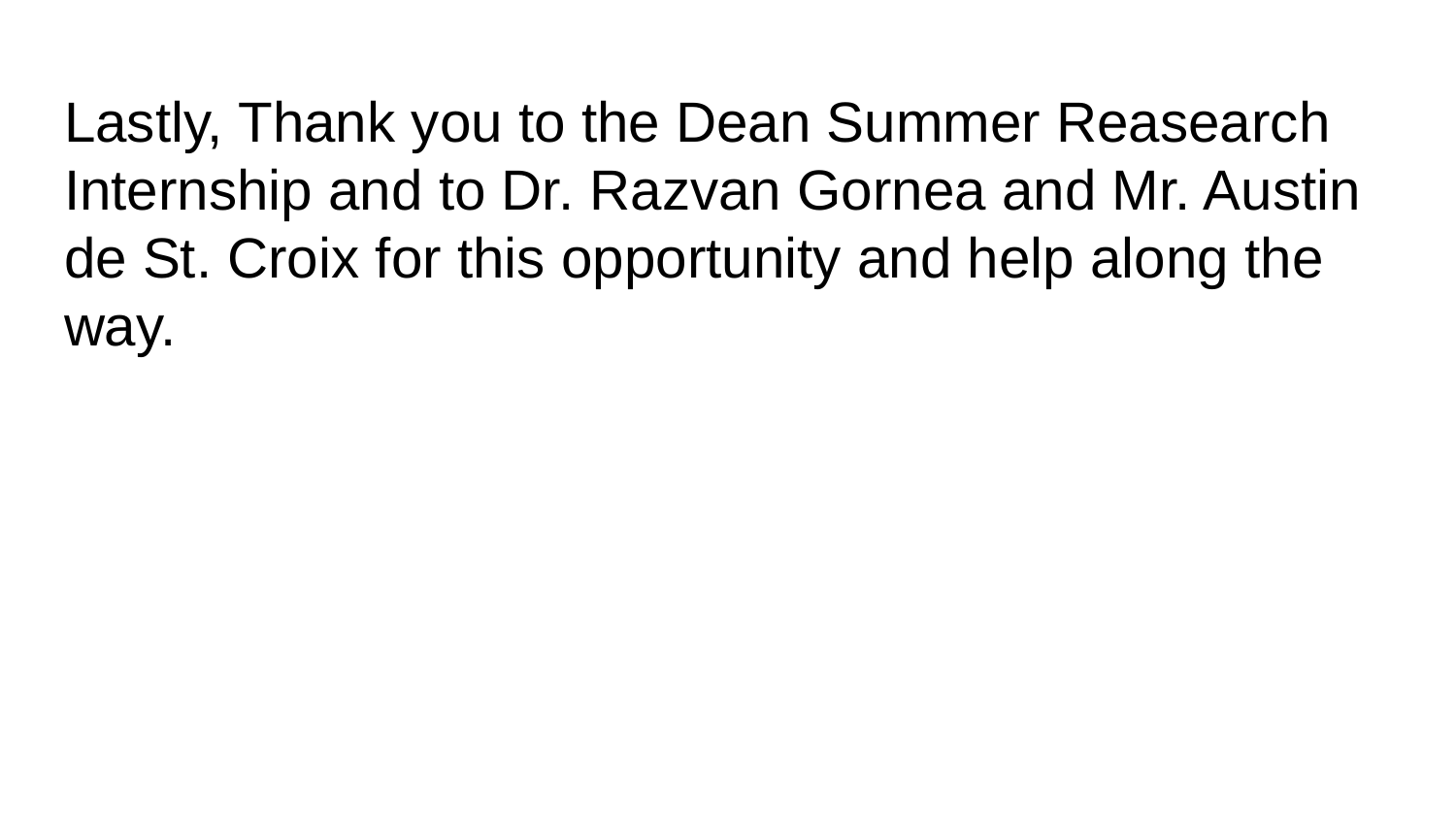

# Lastly, Thank you to the Dean Summer Reasearch Internship and to Dr. Razvan Gornea and Mr. Austin de St. Croix for this opportunity and help along the way.